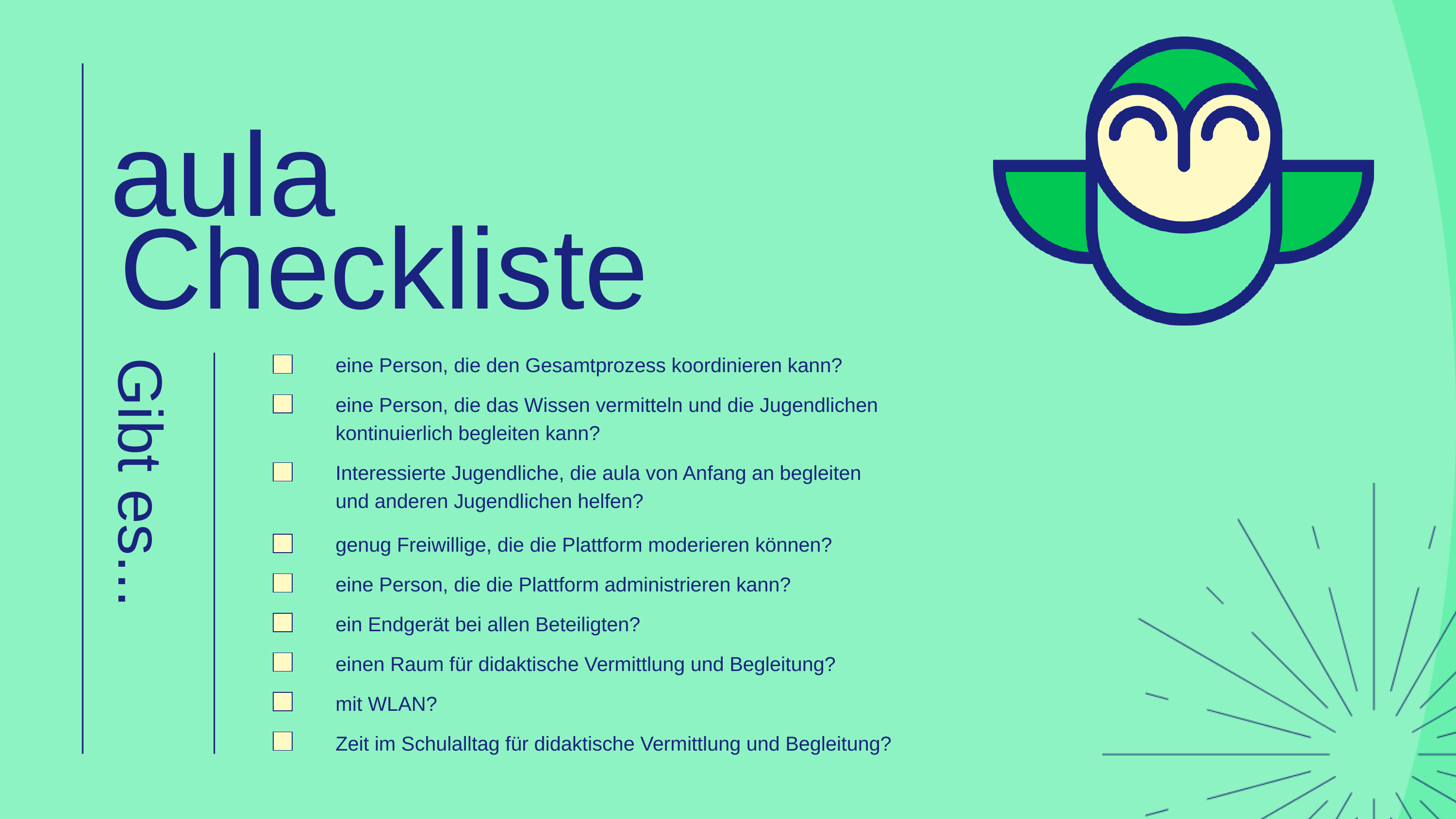

aula
Checkliste
eine Person, die den Gesamtprozess koordinieren kann?

eine Person, die das Wissen vermitteln und die Jugendlichen
kontinuierlich begleiten kann?

Interessierte Jugendliche, die aula von Anfang an begleiten
und anderen Jugendlichen helfen?

Gibt es...
genug Freiwillige, die die Plattform moderieren können?

eine Person, die die Plattform administrieren kann?

ein Endgerät bei allen Beteiligten?

einen Raum für didaktische Vermittlung und Begleitung?

mit WLAN?

Zeit im Schulalltag für didaktische Vermittlung und Begleitung?